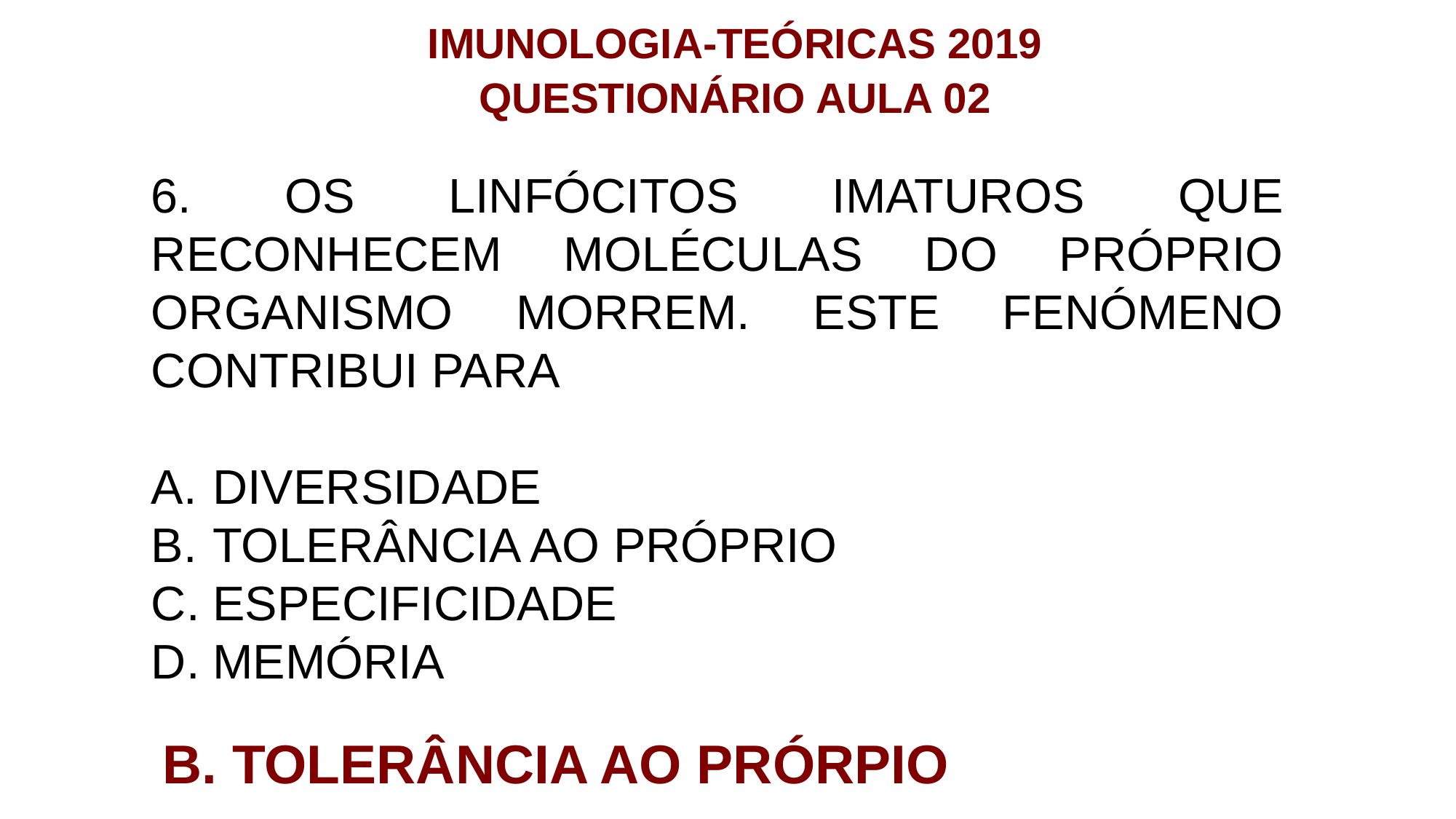

IMUNOLOGIA-TEÓRICAS 2019
QUESTIONÁRIO AULA 02
6. OS LINFÓCITOS IMATUROS QUE RECONHECEM MOLÉCULAS DO PRÓPRIO ORGANISMO MORREM. ESTE FENÓMENO CONTRIBUI PARA

DIVERSIDADE
TOLERÂNCIA AO PRÓPRIO
ESPECIFICIDADE
MEMÓRIA
B. TOLERÂNCIA AO PRÓRPIO